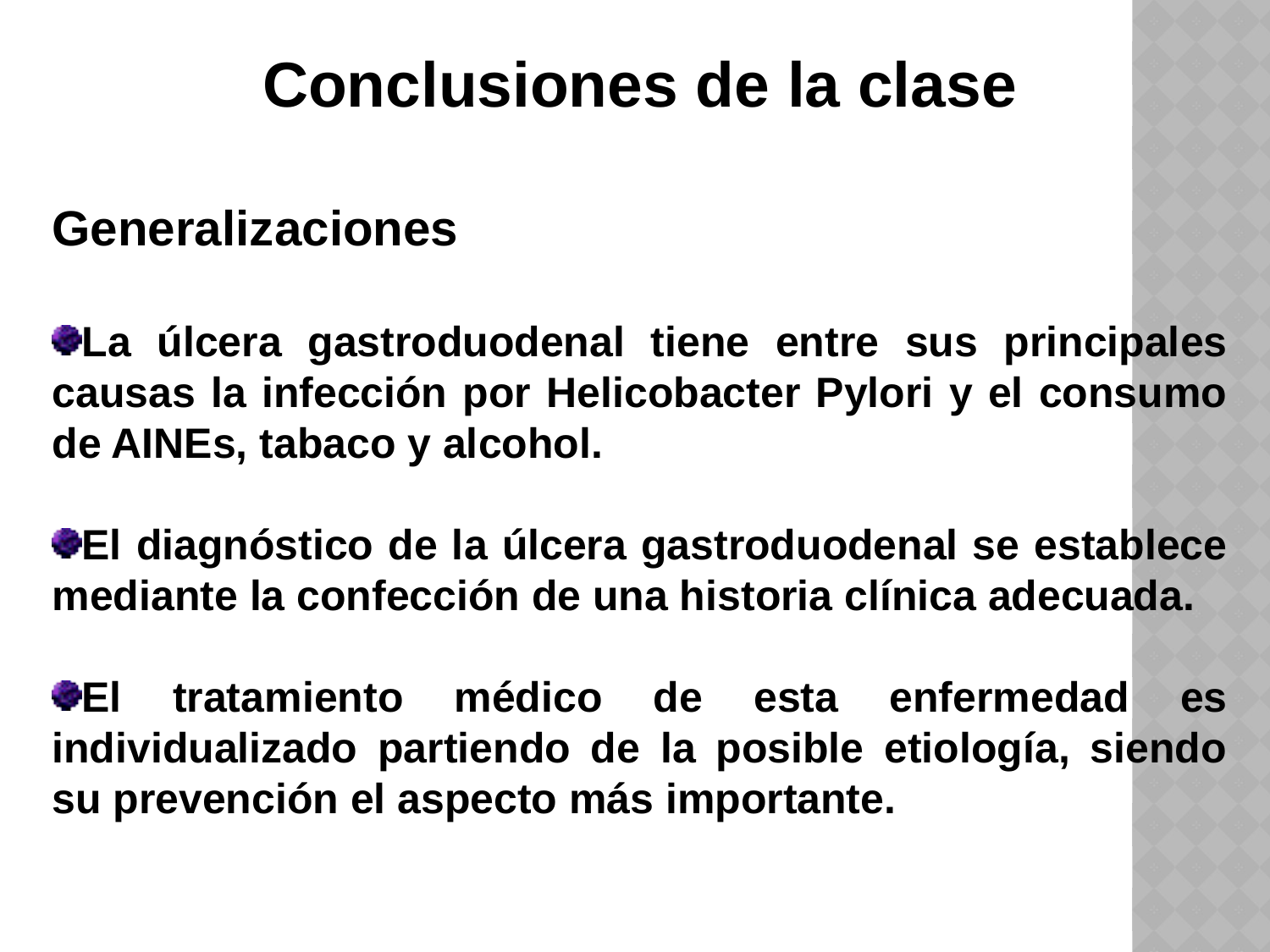

Conclusiones de la clase

Generalizaciones

La úlcera gastroduodenal tiene entre sus principales causas la infección por Helicobacter Pylori y el consumo de AINEs, tabaco y alcohol.

El diagnóstico de la úlcera gastroduodenal se establece mediante la confección de una historia clínica adecuada.

El tratamiento médico de esta enfermedad es individualizado partiendo de la posible etiología, siendo su prevención el aspecto más importante.